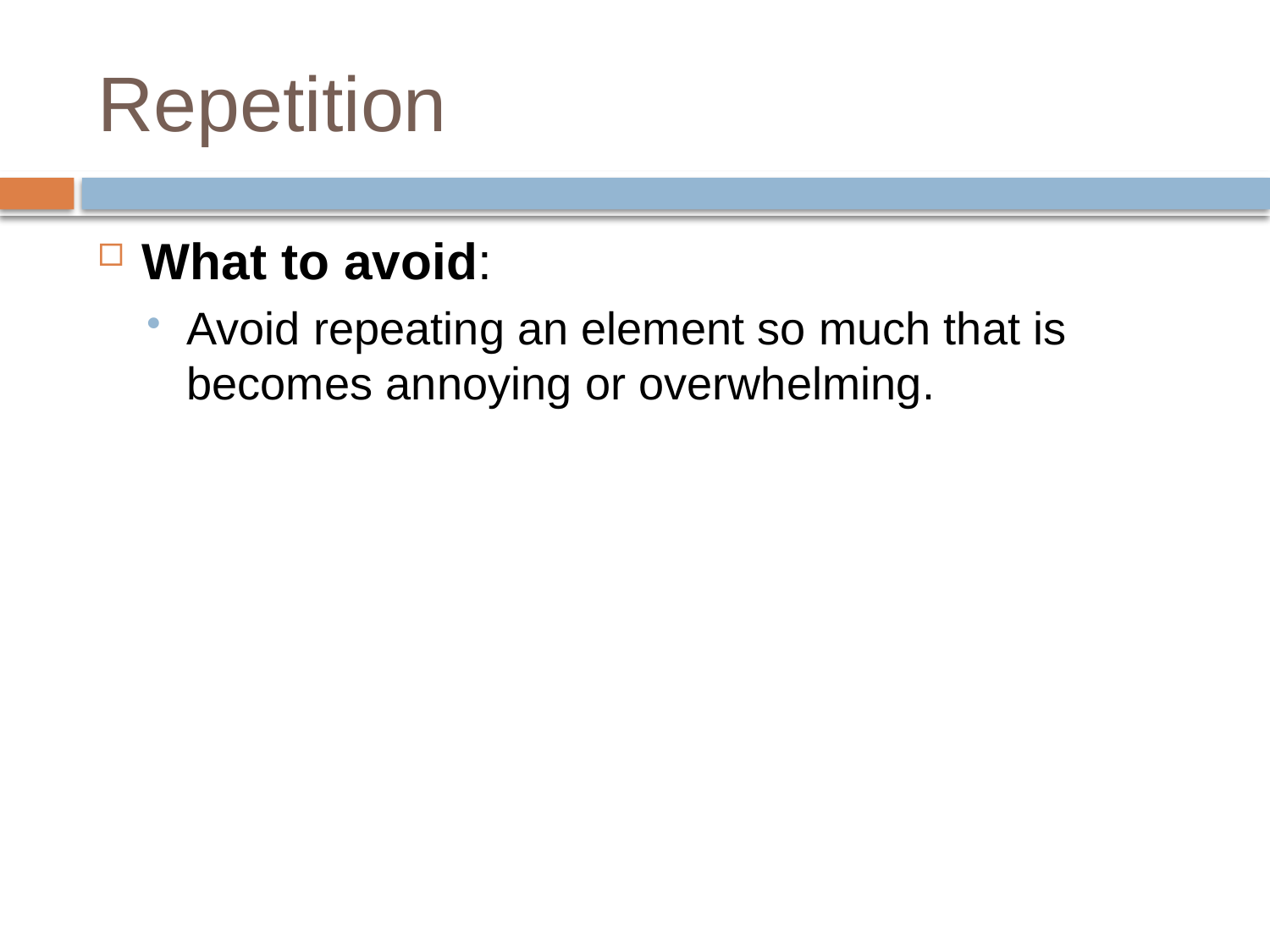

# Repetition
What to avoid:
Avoid repeating an element so much that is becomes annoying or overwhelming.